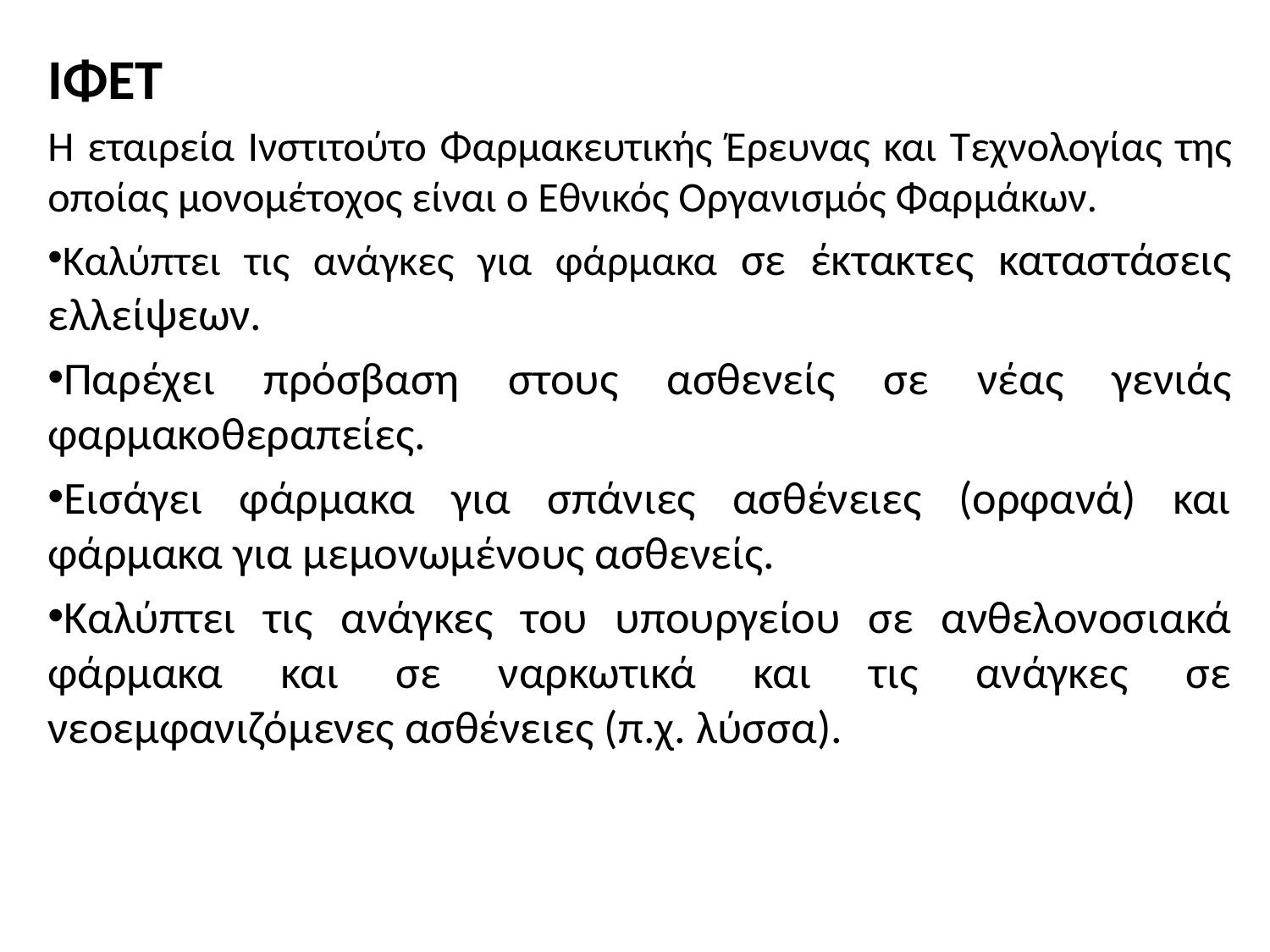

ΙΦΕΤ
Η εταιρεία Ινστιτούτο Φαρμακευτικής Έρευνας και Τεχνολογίας της οποίας μονομέτοχος είναι ο Εθνικός Οργανισμός Φαρμάκων.
Καλύπτει τις ανάγκες για φάρμακα σε έκτακτες καταστάσεις ελλείψεων.
Παρέχει πρόσβαση στους ασθενείς σε νέας γενιάς φαρμακοθεραπείες.
Εισάγει φάρμακα για σπάνιες ασθένειες (ορφανά) και φάρμακα για μεμονωμένους ασθενείς.
Καλύπτει τις ανάγκες του υπουργείου σε ανθελονοσιακά φάρμακα και σε ναρκωτικά και τις ανάγκες σε νεοεμφανιζόμενες ασθένειες (π.χ. λύσσα).